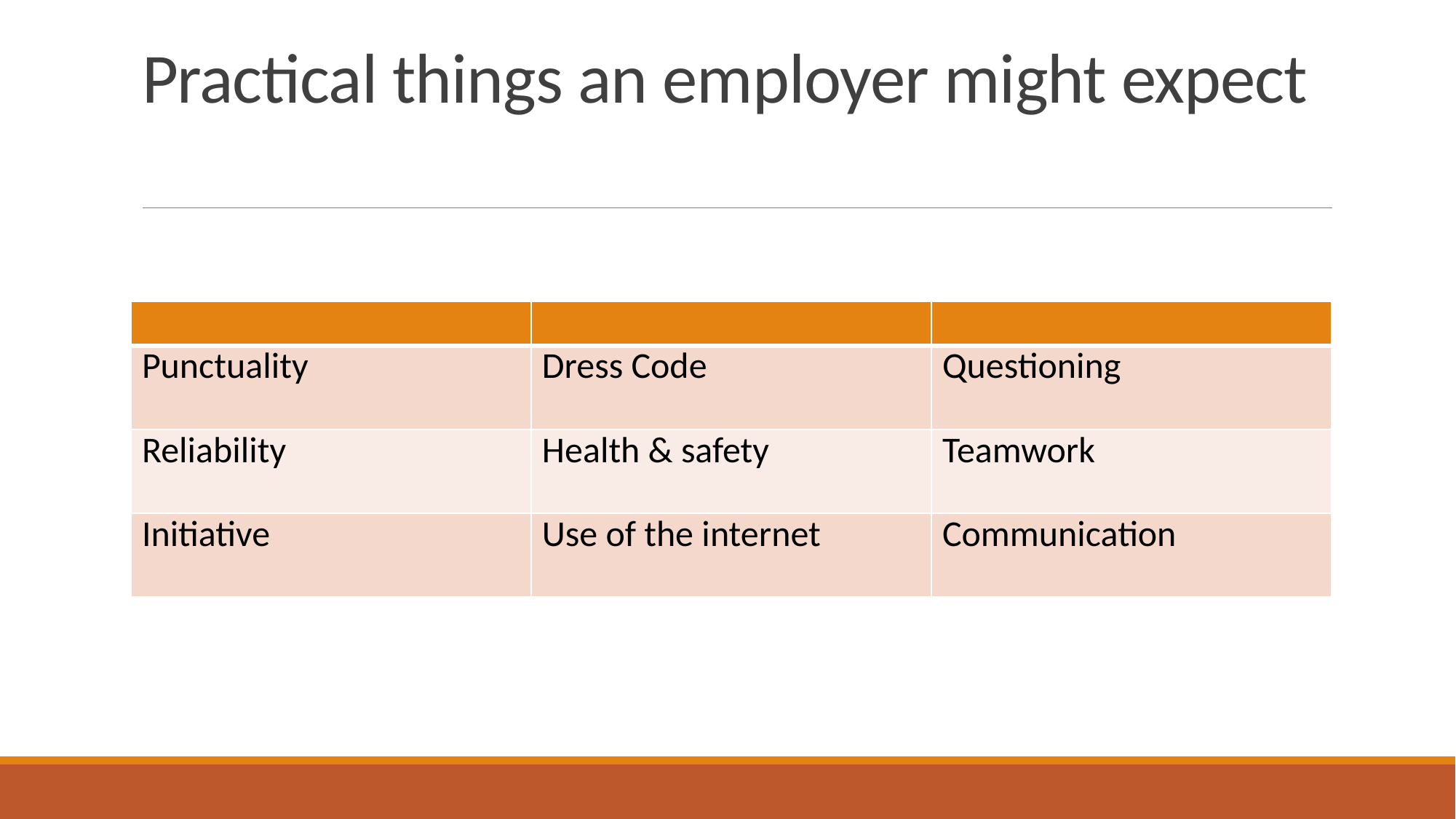

# Practical things an employer might expect
|  |  |  |
| --- | --- | --- |
| Punctuality | Dress Code | Questioning |
| Reliability | Health & safety | Teamwork |
| Initiative | Use of the internet | Communication |